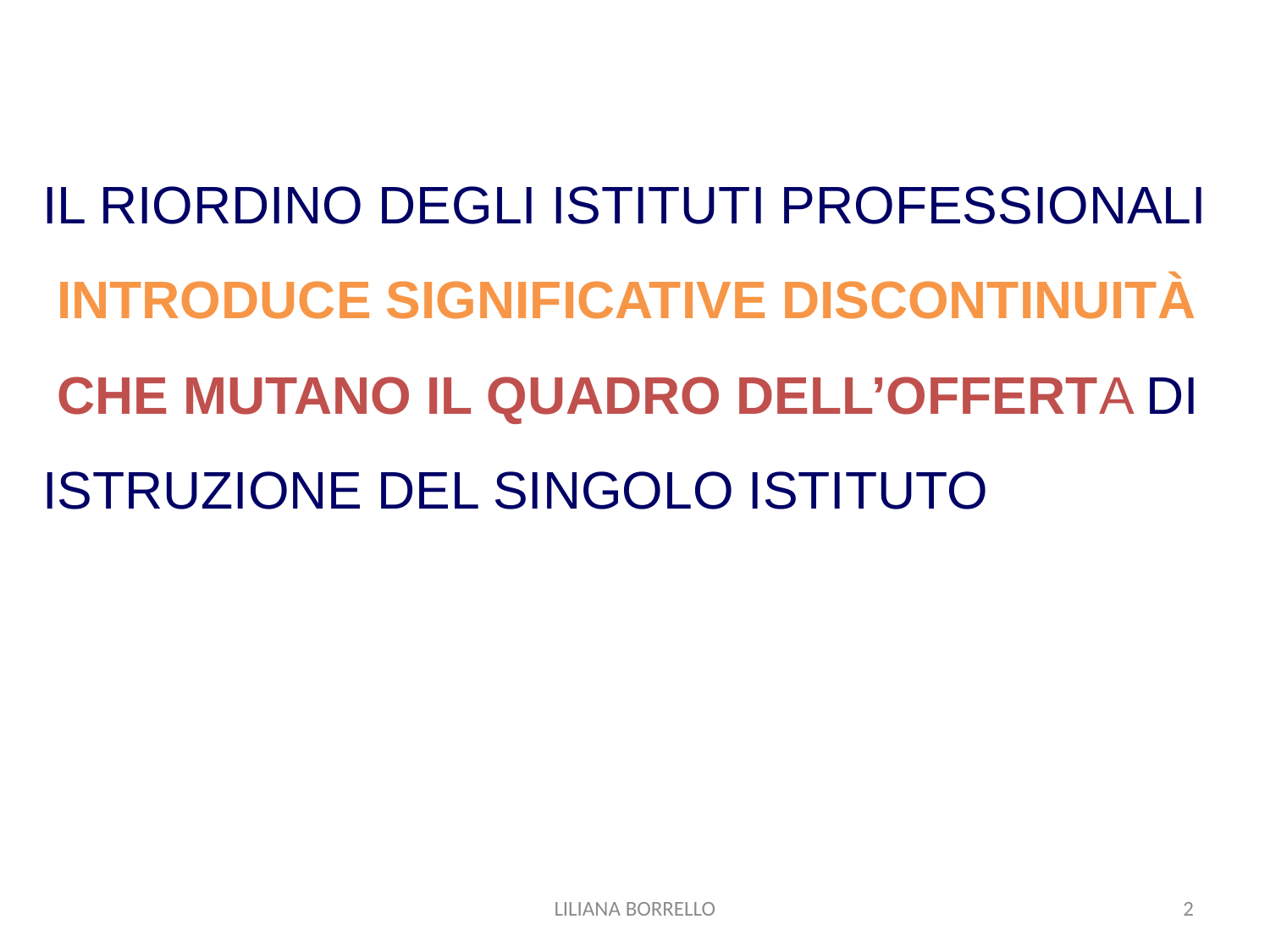

IL RIORDINO DEGLI ISTITUTI PROFESSIONALI  INTRODUCE SIGNIFICATIVE DISCONTINUITÀ
 CHE MUTANO IL QUADRO DELL’OFFERTA DI ISTRUZIONE DEL SINGOLO ISTITUTO
LILIANA BORRELLO
2